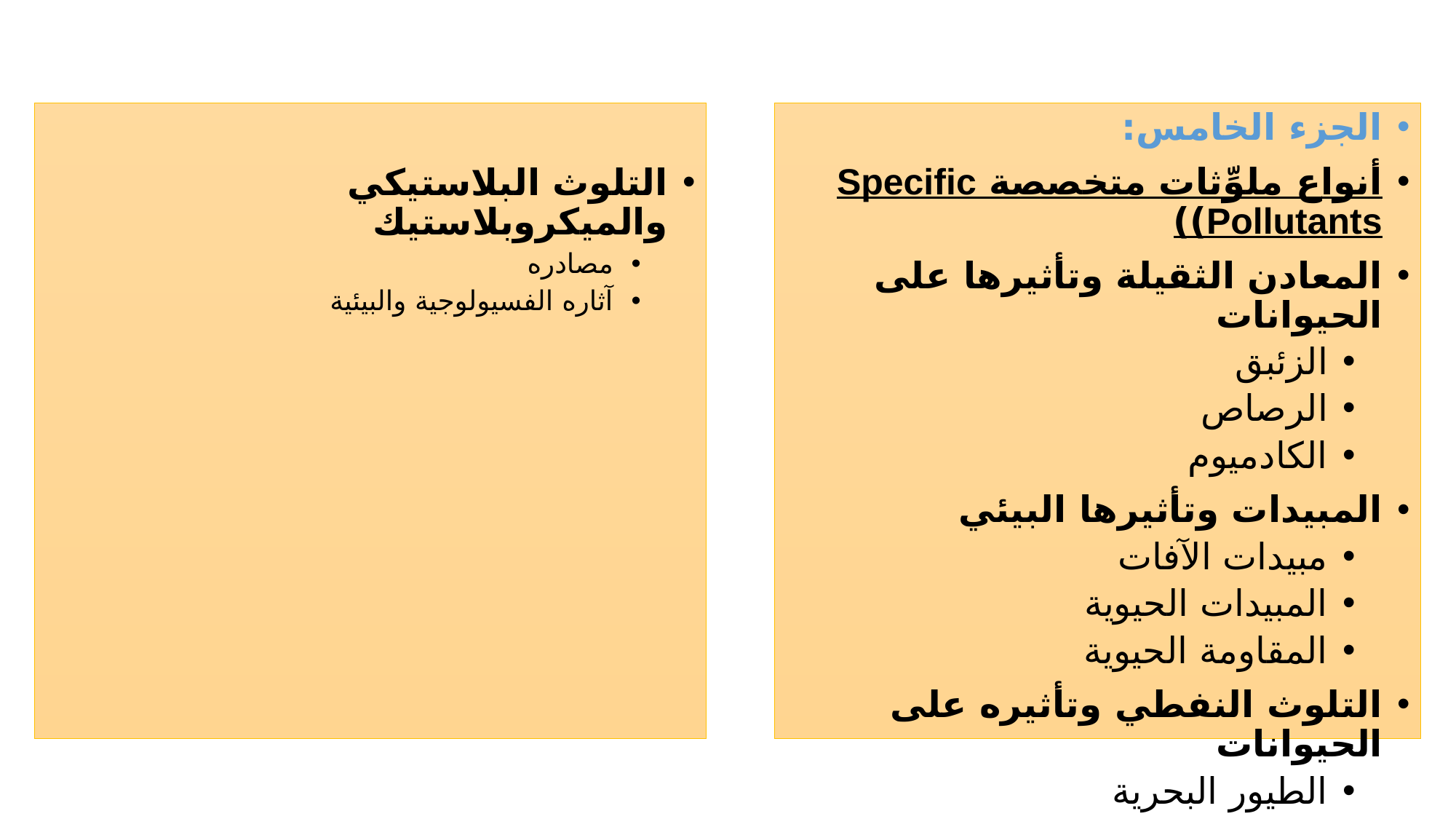

التلوث البلاستيكي والميكروبلاستيك
مصادره
آثاره الفسيولوجية والبيئية

الجزء الخامس:
أنواع ملوِّثات متخصصة Specific Pollutants))
المعادن الثقيلة وتأثيرها على الحيوانات
الزئبق
الرصاص
الكادميوم
المبيدات وتأثيرها البيئي
مبيدات الآفات
المبيدات الحيوية
المقاومة الحيوية
التلوث النفطي وتأثيره على الحيوانات
الطيور البحرية
الثدييات البحرية